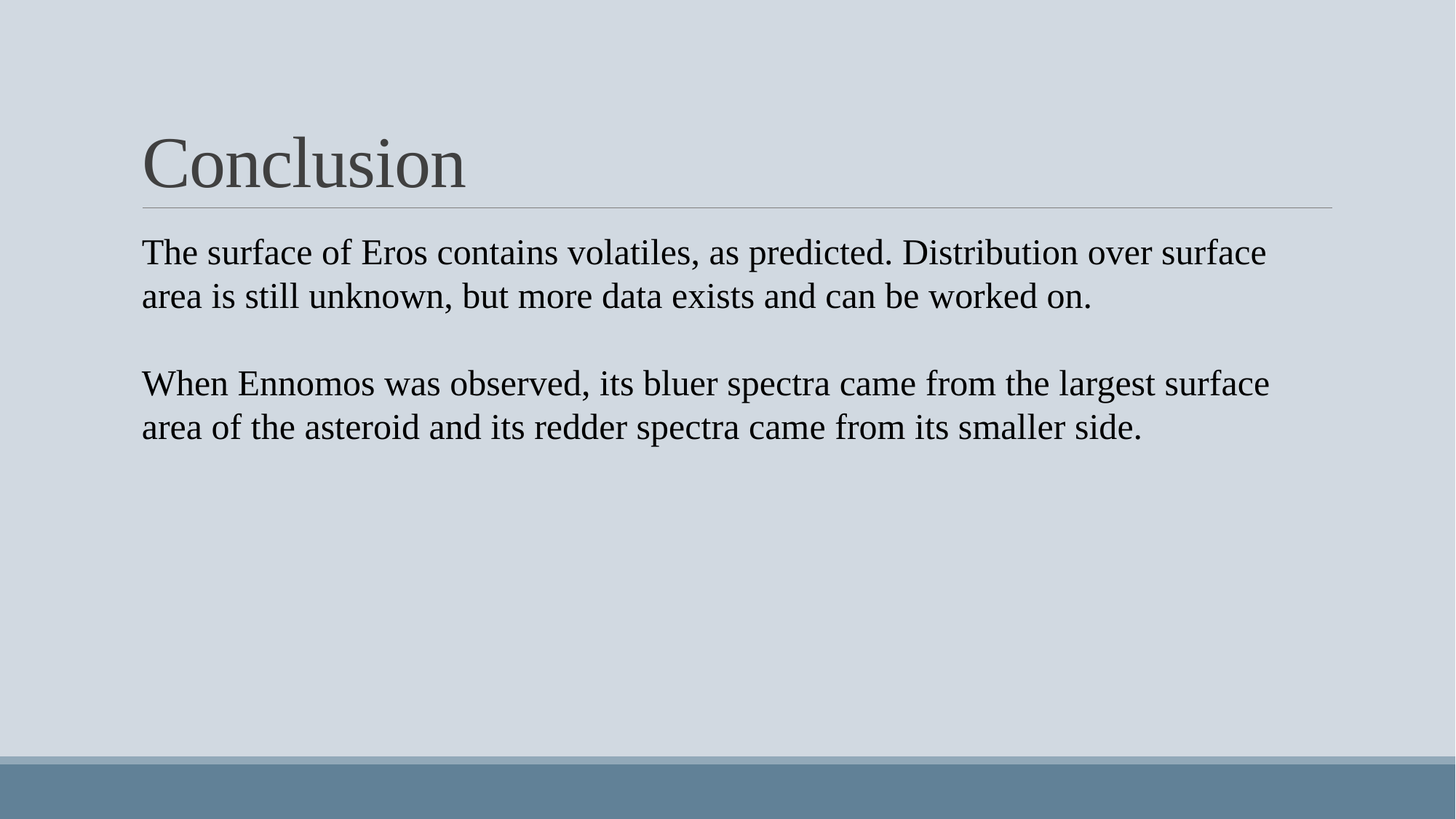

# Conclusion
The surface of Eros contains volatiles, as predicted. Distribution over surface area is still unknown, but more data exists and can be worked on.

When Ennomos was observed, its bluer spectra came from the largest surface area of the asteroid and its redder spectra came from its smaller side.